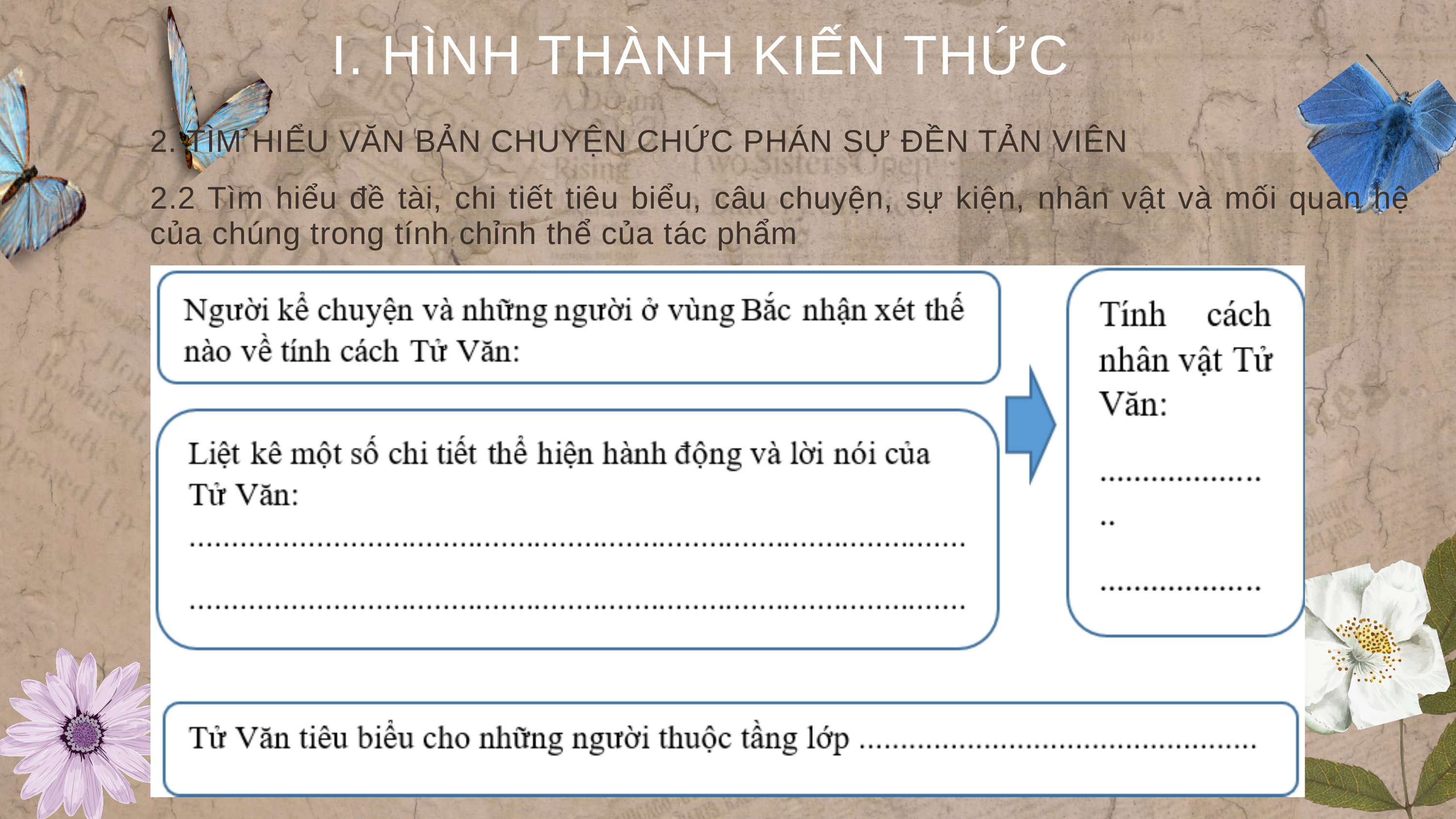

I. HÌNH THÀNH KIẾN THỨC

2. TÌM HIỂU VĂN BẢN CHUYỆN CHỨC PHÁN SỰ ĐỀN TẢN VIÊN
2.2 Tìm hiểu đề tài, chi tiết tiêu biểu, câu chuyện, sự kiện, nhân vật và mối quan hệ của chúng trong tính chỉnh thể của tác phẩm